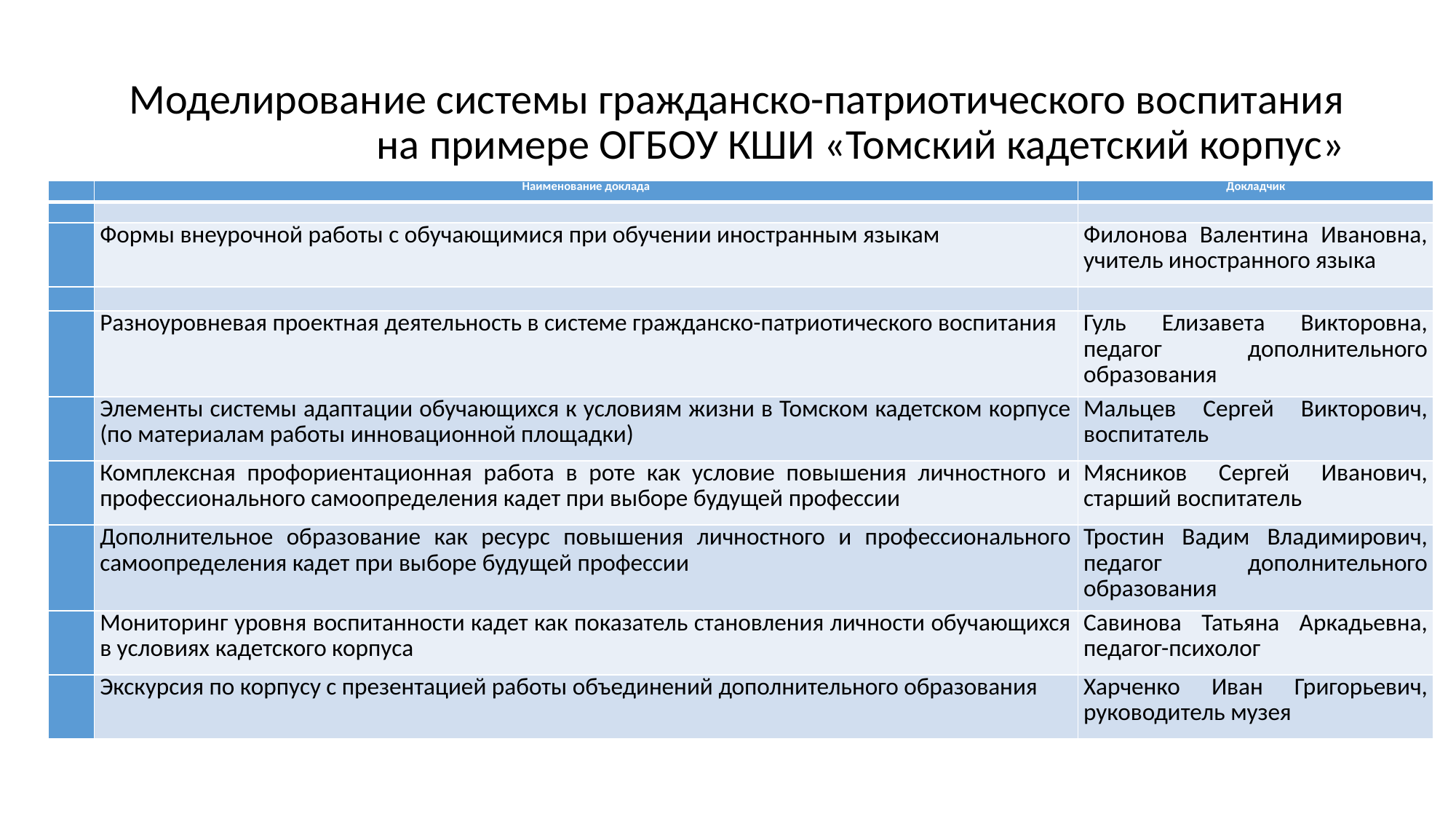

# Моделирование системы гражданско-патриотического воспитания на примере ОГБОУ КШИ «Томский кадетский корпус»
|  | Наименование доклада | Докладчик |
| --- | --- | --- |
|  |  |  |
|  | Формы внеурочной работы с обучающимися при обучении иностранным языкам | Филонова Валентина Ивановна, учитель иностранного языка |
|  |  |  |
|  | Разноуровневая проектная деятельность в системе гражданско-патриотического воспитания | Гуль Елизавета Викторовна, педагог дополнительного образования |
|  | Элементы системы адаптации обучающихся к условиям жизни в Томском кадетском корпусе (по материалам работы инновационной площадки) | Мальцев Сергей Викторович, воспитатель |
|  | Комплексная профориентационная работа в роте как условие повышения личностного и профессионального самоопределения кадет при выборе будущей профессии | Мясников Сергей Иванович, старший воспитатель |
|  | Дополнительное образование как ресурс повышения личностного и профессионального самоопределения кадет при выборе будущей профессии | Тростин Вадим Владимирович, педагог дополнительного образования |
|  | Мониторинг уровня воспитанности кадет как показатель становления личности обучающихся в условиях кадетского корпуса | Савинова Татьяна Аркадьевна, педагог-психолог |
|  | Экскурсия по корпусу с презентацией работы объединений дополнительного образования | Харченко Иван Григорьевич, руководитель музея |